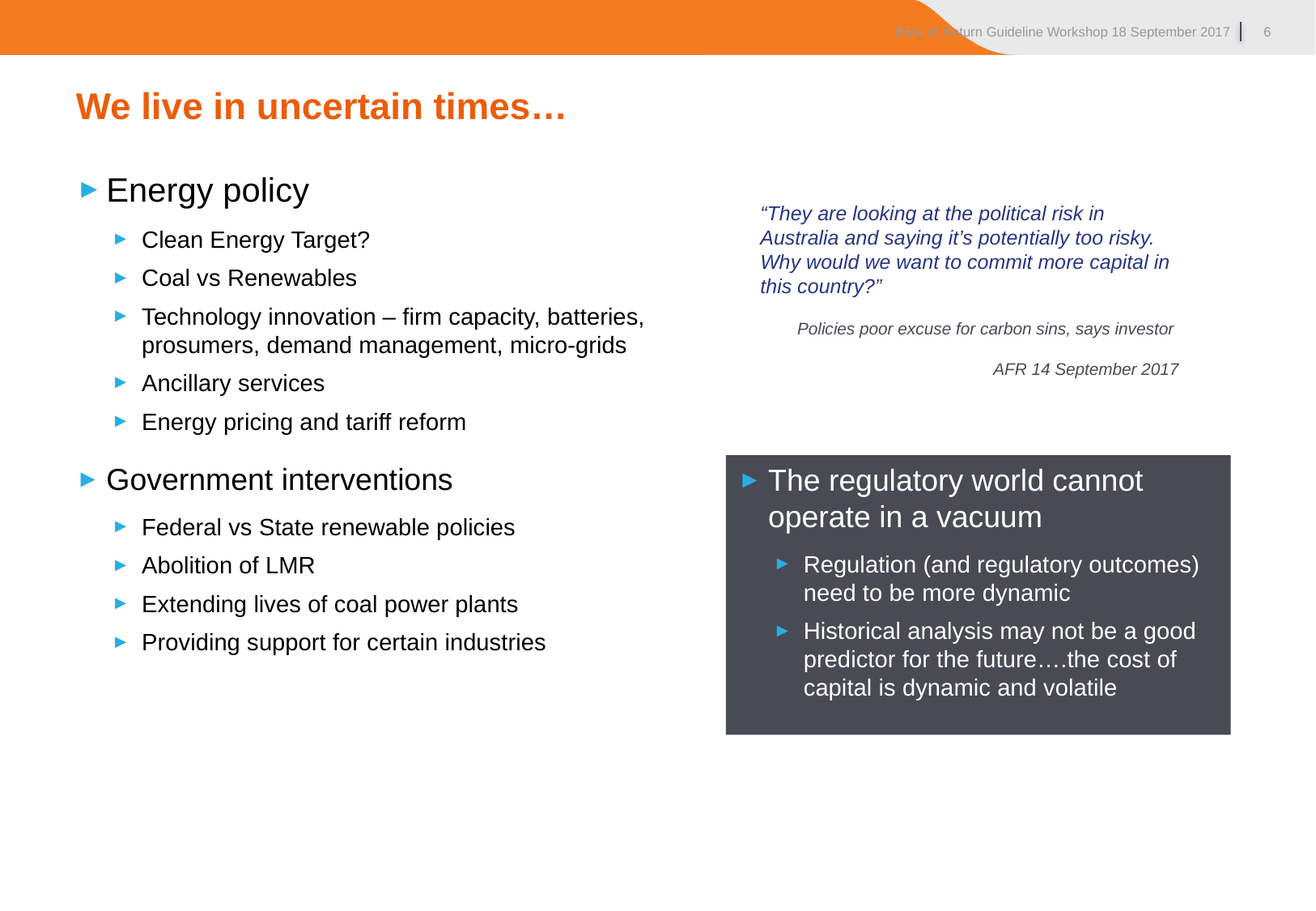

Rate of Return Guideline Workshop 18 September 2017
6
We live in uncertain times…

“They are looking at the political risk in Australia and saying it’s potentially too risky. Why would we want to commit more capital in this country?”
Policies poor excuse for carbon sins, says investor
AFR 14 September 2017
Energy policy
Clean Energy Target?
Coal vs Renewables
Technology innovation – firm capacity, batteries, prosumers, demand management, micro-grids
Ancillary services
Energy pricing and tariff reform
Government interventions
Federal vs State renewable policies
Abolition of LMR
Extending lives of coal power plants
Providing support for certain industries
The regulatory world cannot operate in a vacuum
Regulation (and regulatory outcomes) need to be more dynamic
Historical analysis may not be a good predictor for the future….the cost of capital is dynamic and volatile